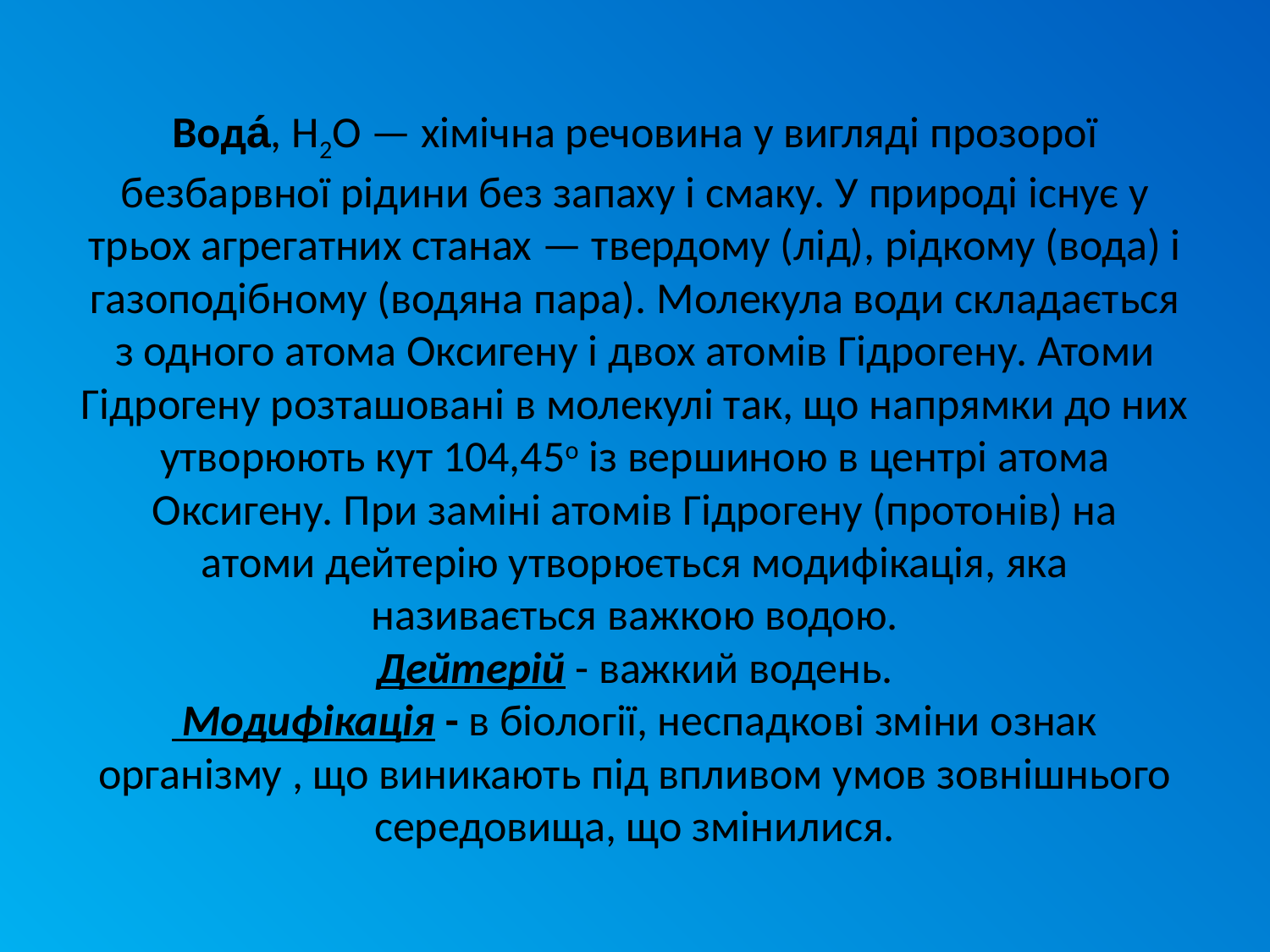

# Вода́, Н2O — хімічна речовина у вигляді прозорої безбарвної рідини без запаху і смаку. У природі існує у трьох агрегатних станах — твердому (лід), рідкому (вода) і газоподібному (водяна пара). Молекула води складається з одного атома Оксигену і двох атомів Гідрогену. Атоми Гідрогену розташовані в молекулі так, що напрямки до них утворюють кут 104,45o із вершиною в центрі атома Оксигену. При заміні атомів Гідрогену (протонів) на атоми дейтерію утворюється модифікація, яка називається важкою водою. Дейтерій - важкий водень. Модифікація - в біології, неспадкові зміни ознак організму , що виникають під впливом умов зовнішнього середовища, що змінилися.